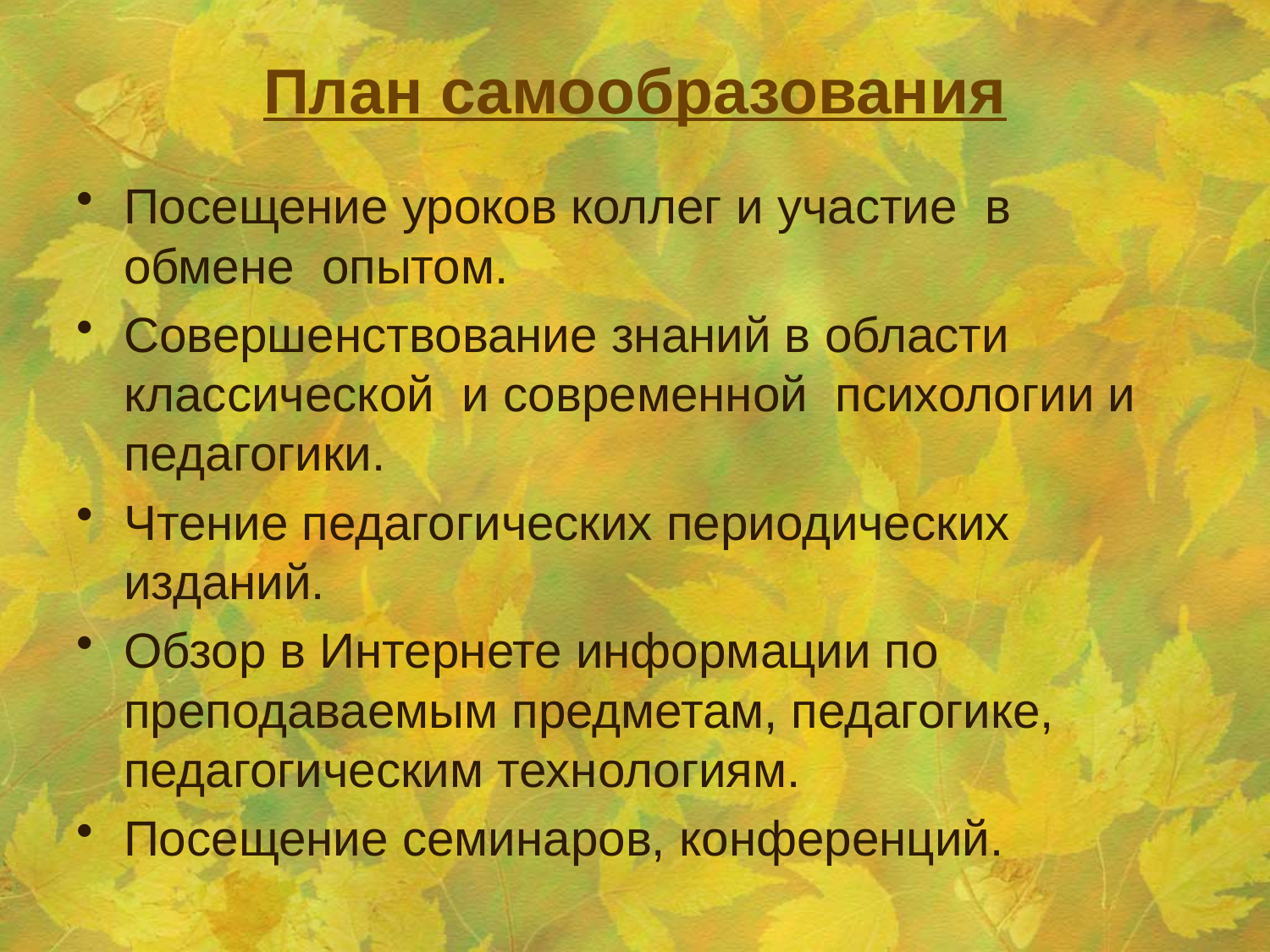

# План самообразования
Посещение уроков коллег и участие  в обмене  опытом.
Совершенствование знаний в области классической  и современной  психологии и педагогики.
Чтение педагогических периодических изданий.
Обзор в Интернете информации по преподаваемым предметам, педагогике, педагогическим технологиям.
Посещение семинаров, конференций.